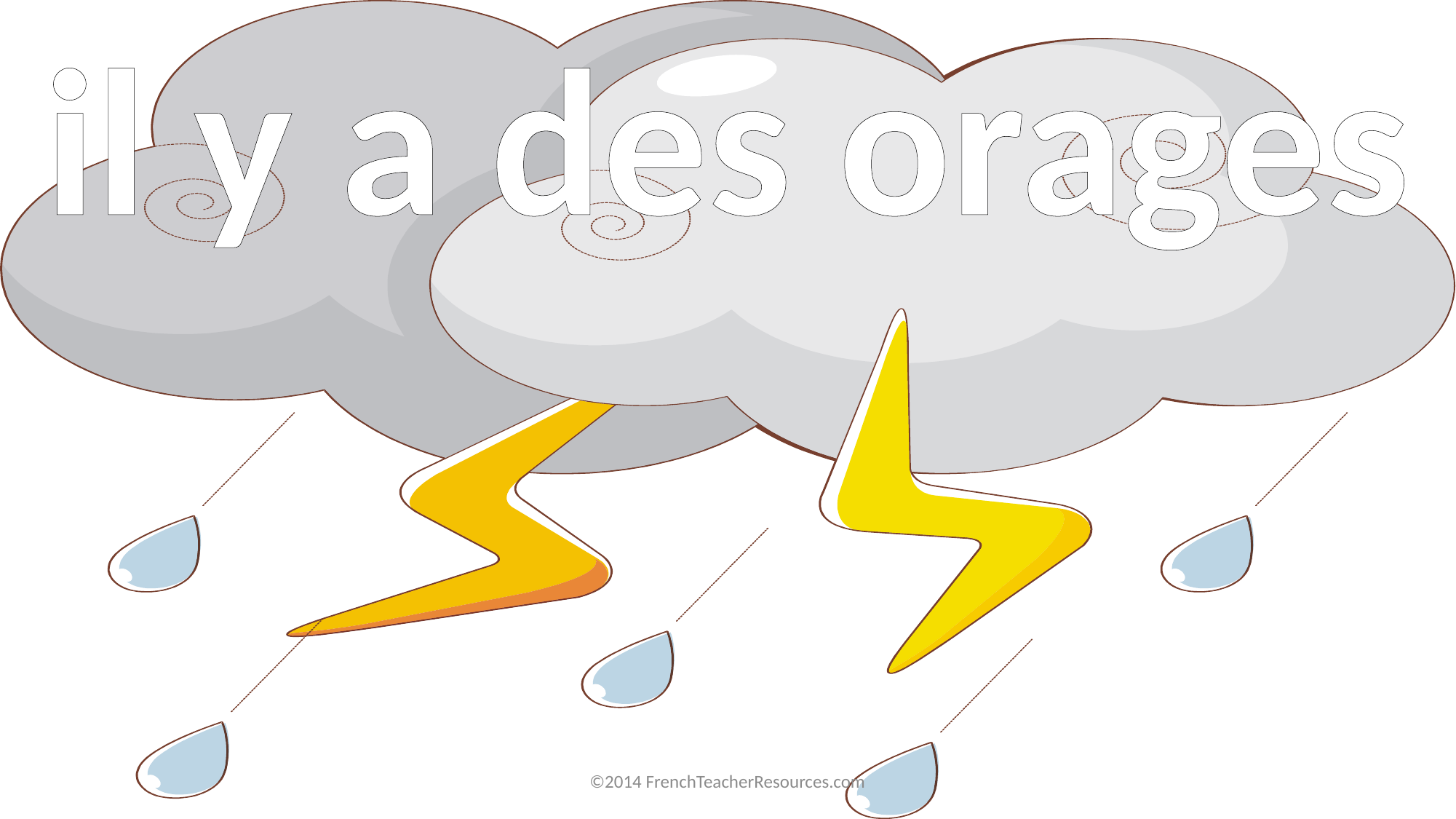

il y a des orages
©2014 FrenchTeacherResources.com